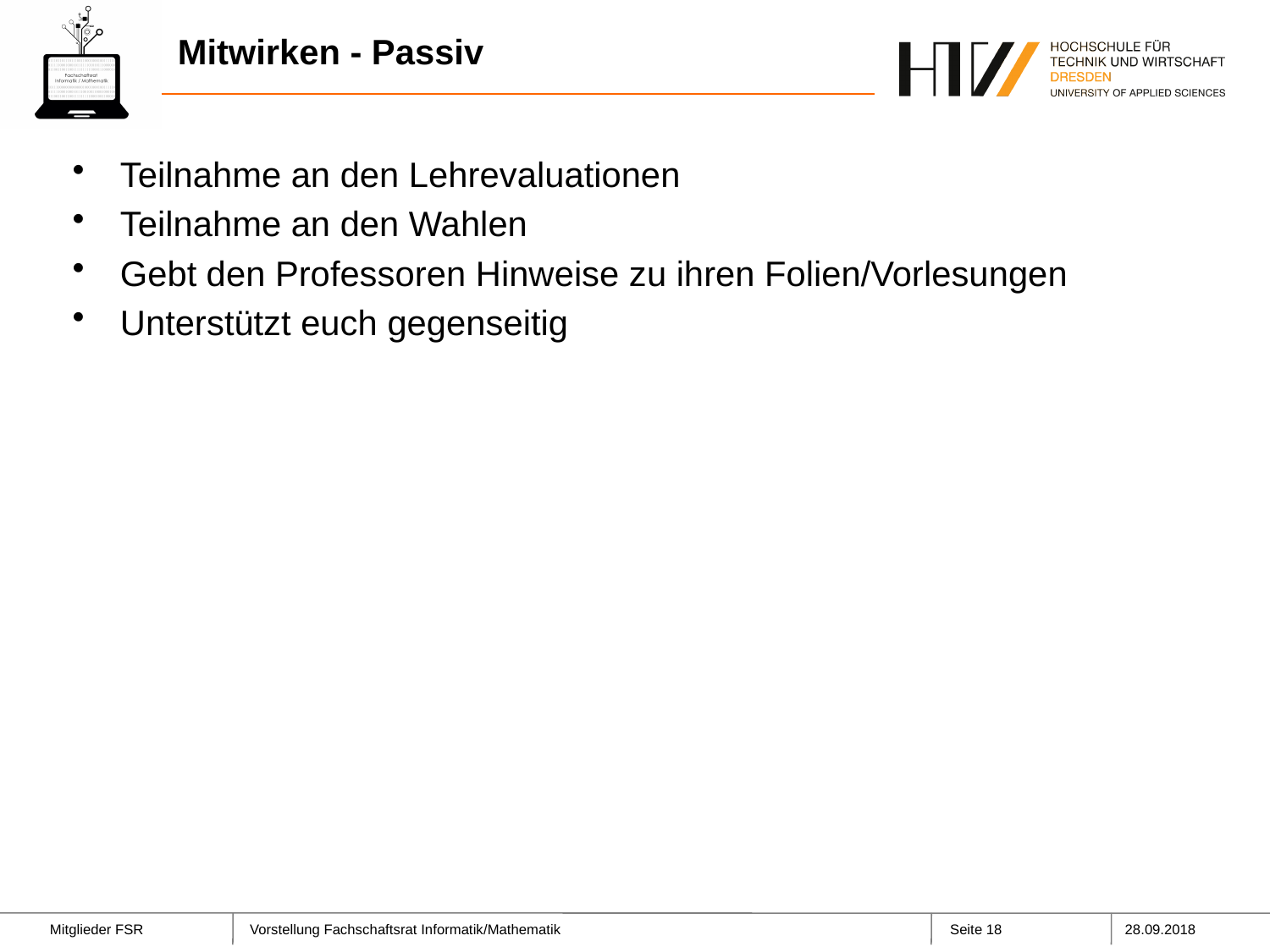

# Mitwirken - Passiv
Teilnahme an den Lehrevaluationen
Teilnahme an den Wahlen
Gebt den Professoren Hinweise zu ihren Folien/Vorlesungen
Unterstützt euch gegenseitig